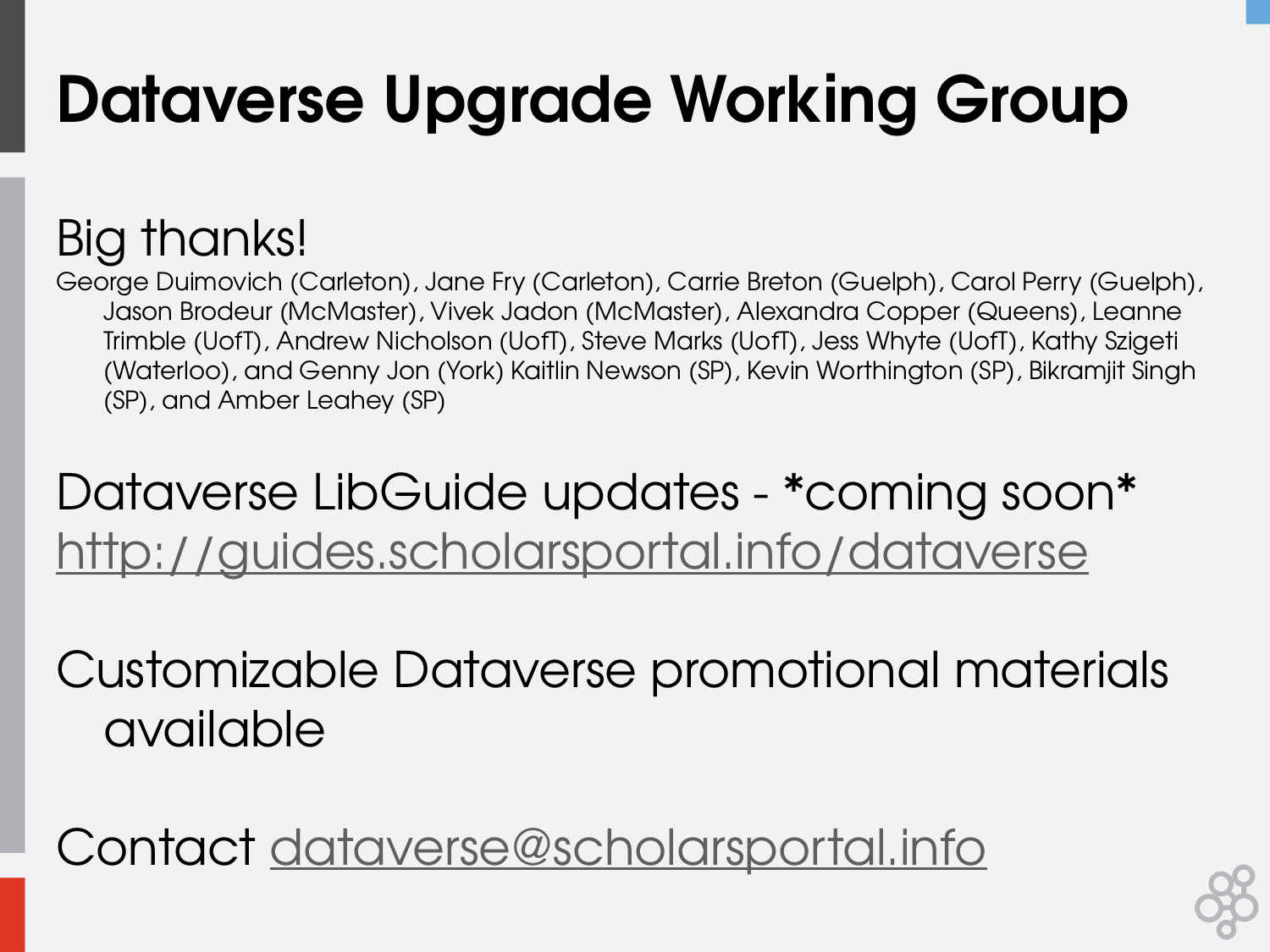

# Dataverse Upgrade Working Group
Big thanks!
George Duimovich (Carleton), Jane Fry (Carleton), Carrie Breton (Guelph), Carol Perry (Guelph), Jason Brodeur (McMaster), Vivek Jadon (McMaster), Alexandra Copper (Queens), Leanne Trimble (UofT), Andrew Nicholson (UofT), Steve Marks (UofT), Jess Whyte (UofT), Kathy Szigeti (Waterloo), and Genny Jon (York) Kaitlin Newson (SP), Kevin Worthington (SP), Bikramjit Singh (SP), and Amber Leahey (SP)

Dataverse LibGuide updates - *coming soon*
http://guides.scholarsportal.info/dataverse

Customizable Dataverse promotional materials available

Contact dataverse@scholarsportal.info